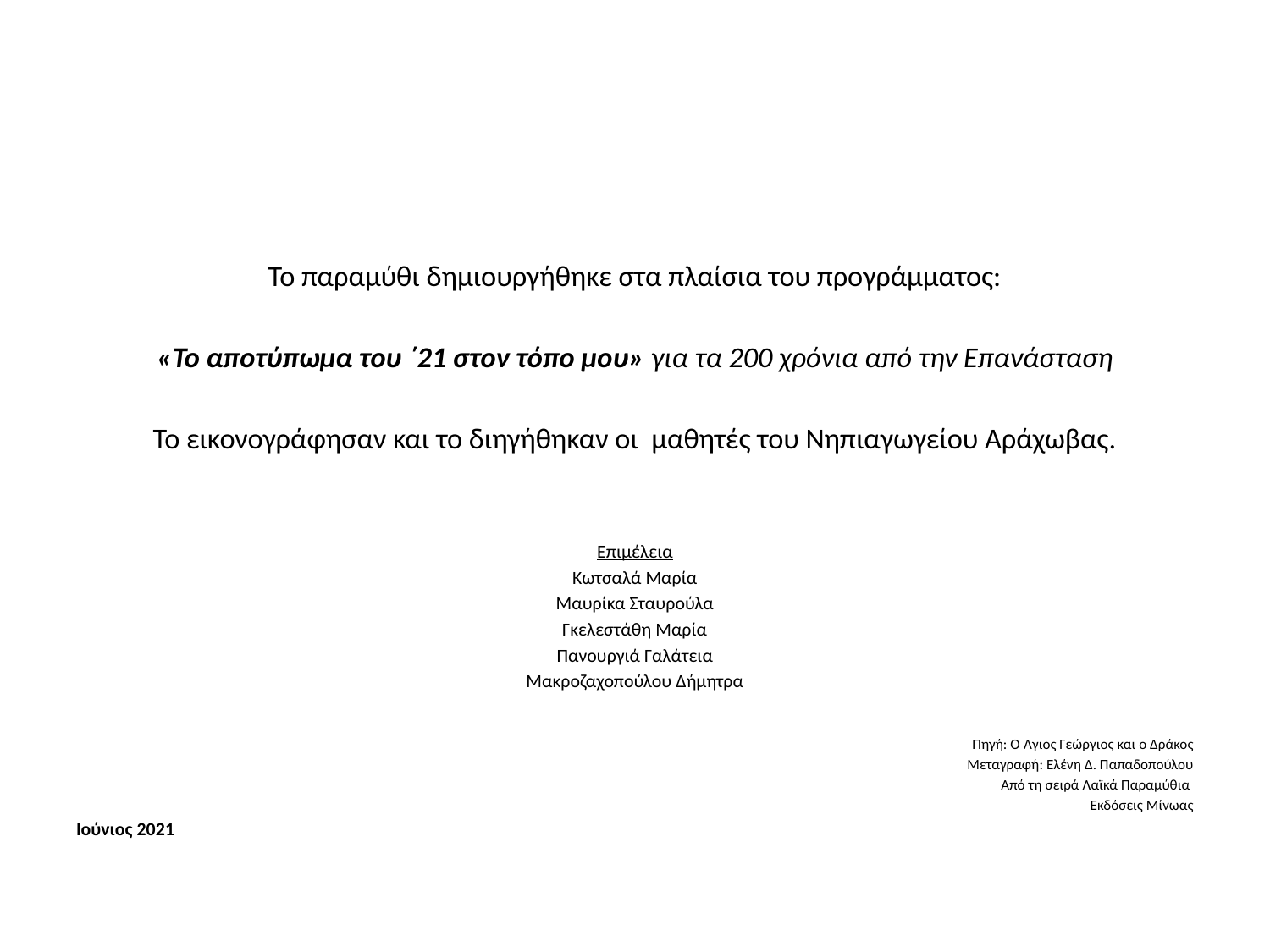

Το παραμύθι δημιουργήθηκε στα πλαίσια του προγράμματος:

 «Το αποτύπωμα του ΄21 στον τόπο μου» για τα 200 χρόνια από την Επανάσταση

Το εικονογράφησαν και το διηγήθηκαν οι  μαθητές του Νηπιαγωγείου Αράχωβας.

Επιμέλεια
Κωτσαλά Μαρία
Μαυρίκα Σταυρούλα
Γκελεστάθη Μαρία
Πανουργιά Γαλάτεια
Μακροζαχοπούλου Δήμητρα

                                                                                                                                                                            Πηγή: Ο Άγιος Γεώργιος και ο Δράκος
                                                                                                                                                                             Μεταγραφή: Ελένη Δ. Παπαδοπούλου
                                                                                                                                                                  Από τη σειρά Λαϊκά Παραμύθια
                                                                                                                                         Εκδόσεις Μίνωας
Ιούνιος 2021